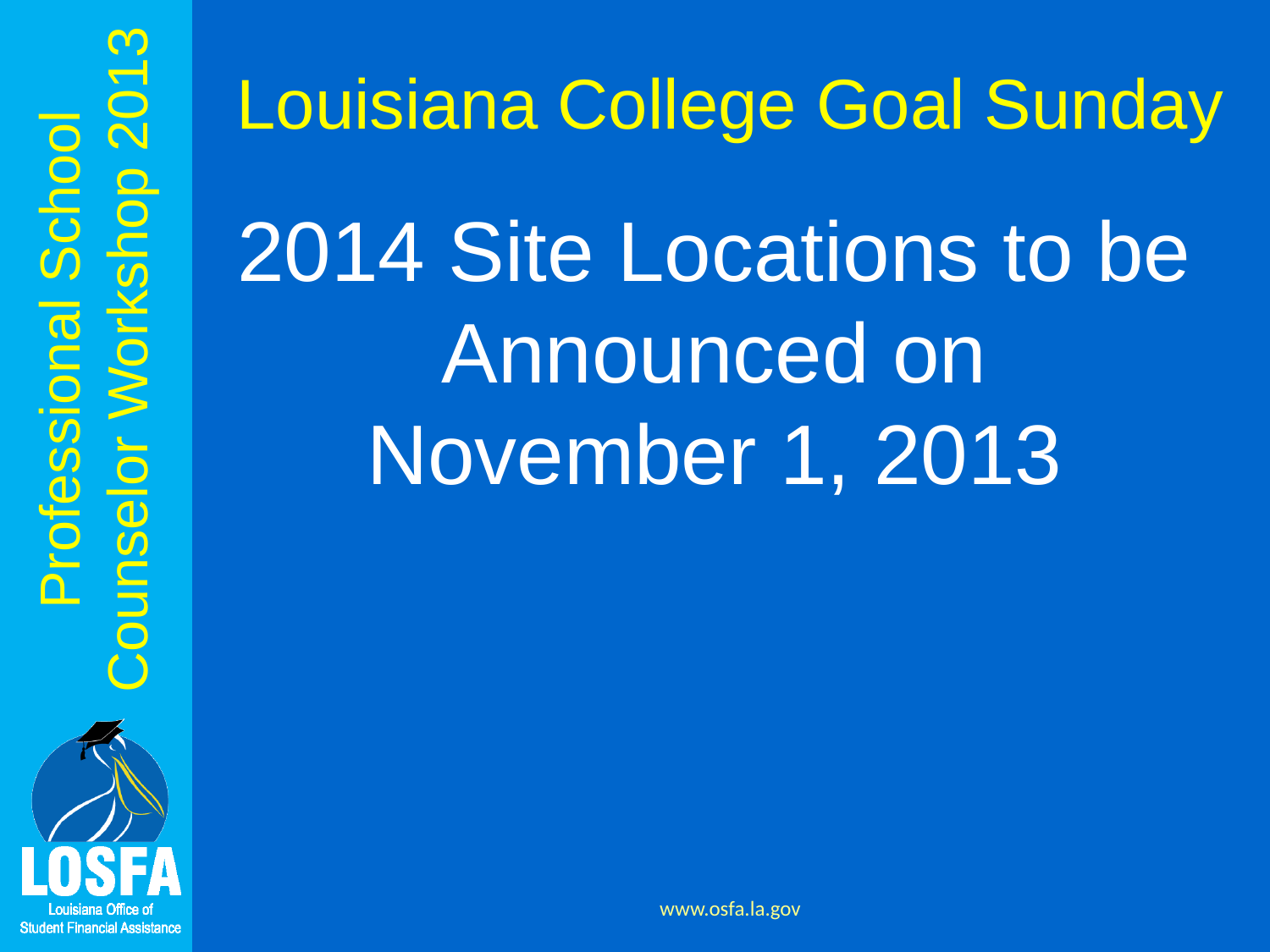

# Louisiana College Goal Sunday
2014 Site Locations to be Announced on November 1, 2013
www.osfa.la.gov